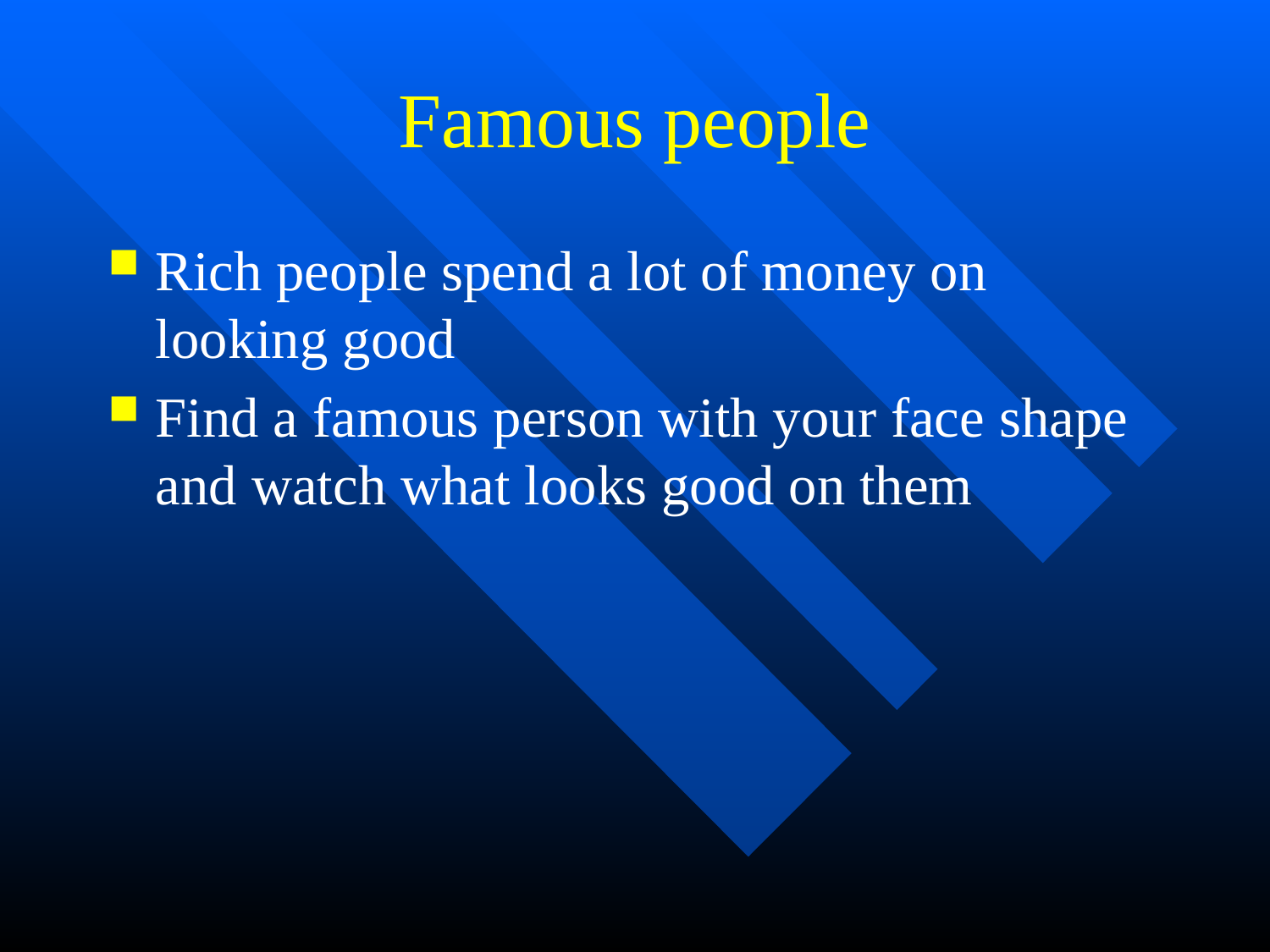

# Famous people
Rich people spend a lot of money on looking good
Find a famous person with your face shape and watch what looks good on them